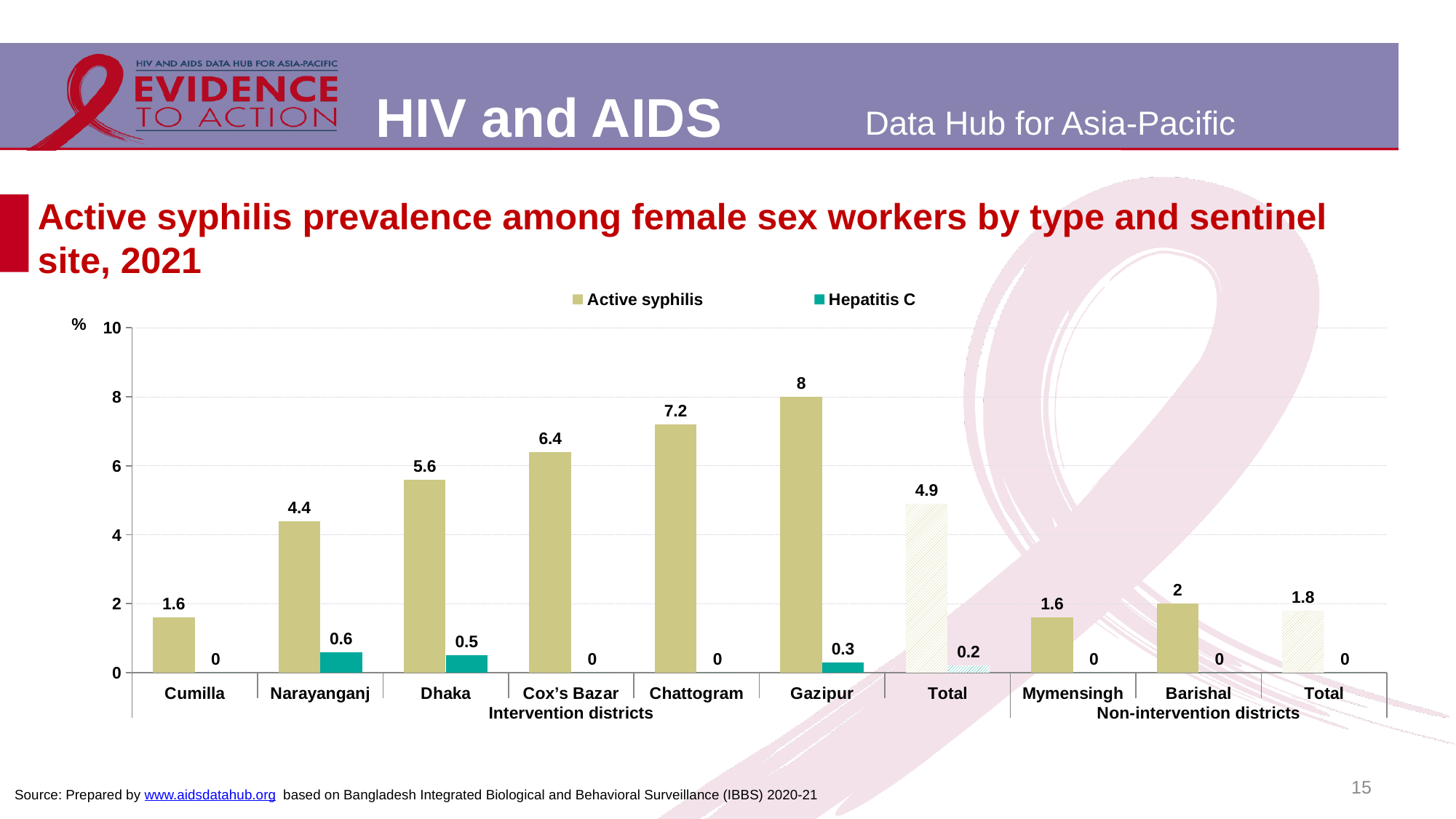

# Active syphilis prevalence among female sex workers by type and sentinel site, 2021

### Chart

| Category | Active syphilis | Hepatitis C |
|---|---|---|
| Cumilla | 1.6 | 0.0 |
| Narayanganj | 4.4 | 0.6 |
| Dhaka | 5.6 | 0.5 |
| Cox’s Bazar | 6.4 | 0.0 |
| Chattogram | 7.2 | 0.0 |
| Gazipur | 8.0 | 0.3 |
| Total | 4.9 | 0.2 |
| Mymensingh | 1.6 | 0.0 |
| Barishal | 2.0 | 0.0 |
| Total | 1.8 | 0.0 |
15
Source: Prepared by www.aidsdatahub.org  based on Bangladesh Integrated Biological and Behavioral Surveillance (IBBS) 2020-21